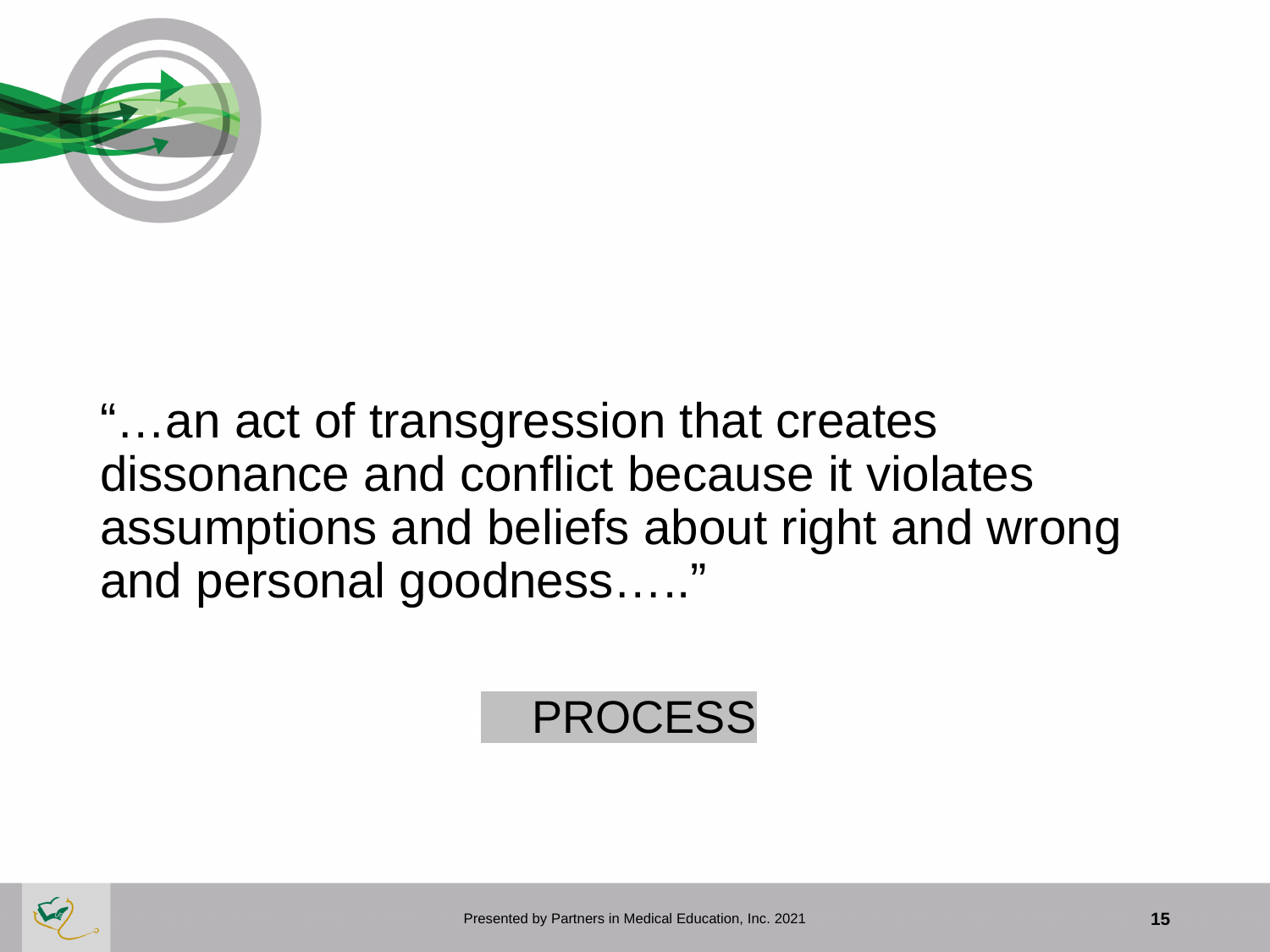

“…an act of transgression that creates dissonance and conflict because it violates assumptions and beliefs about right and wrong and personal goodness…..”

			    PROCESS
Presented by Partners in Medical Education, Inc. 2021
15